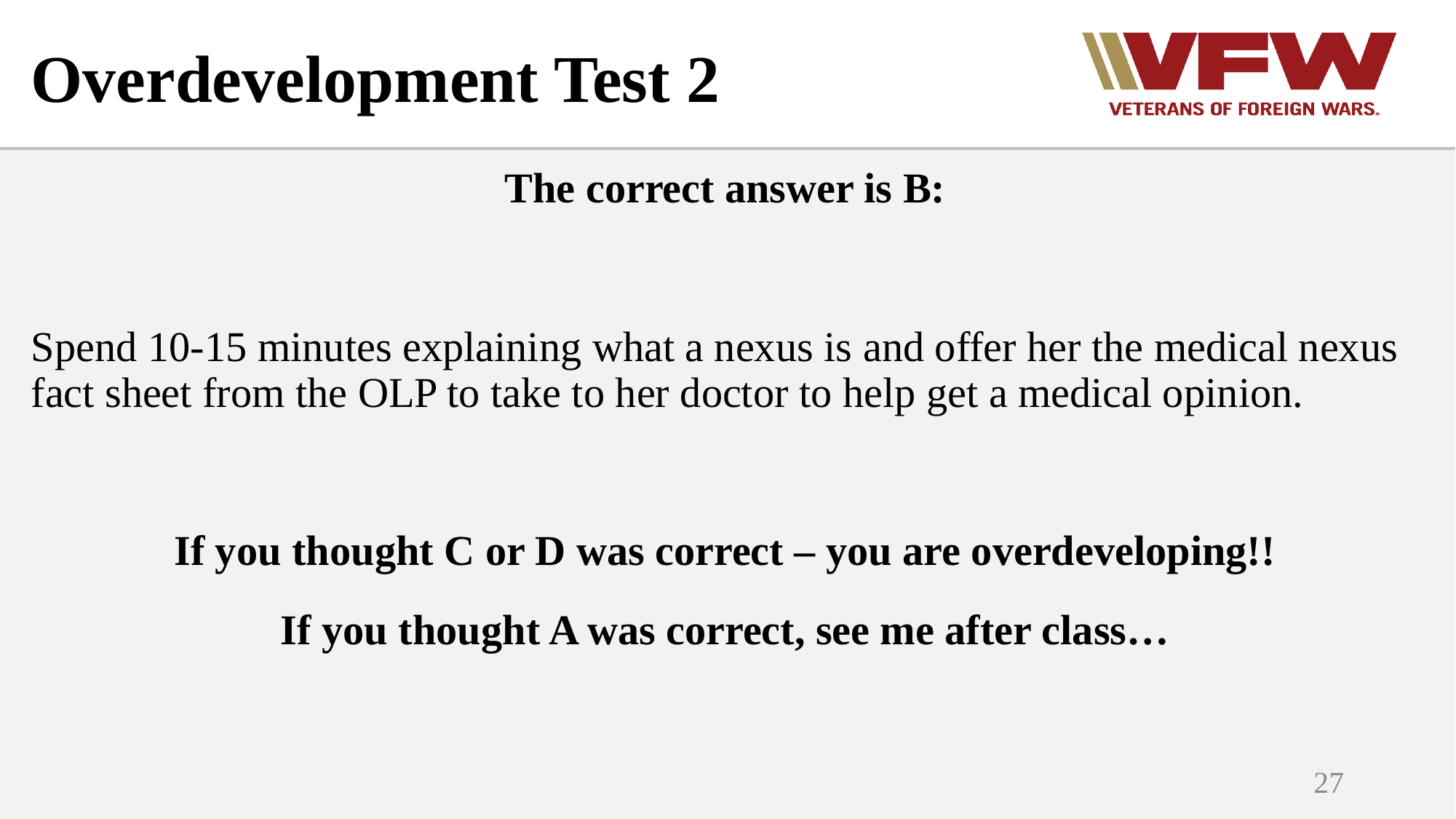

# Overdevelopment Test 2
The correct answer is B:

Spend 10-15 minutes explaining what a nexus is and offer her the medical nexus fact sheet from the OLP to take to her doctor to help get a medical opinion.

If you thought C or D was correct – you are overdeveloping!!
If you thought A was correct, see me after class…

27